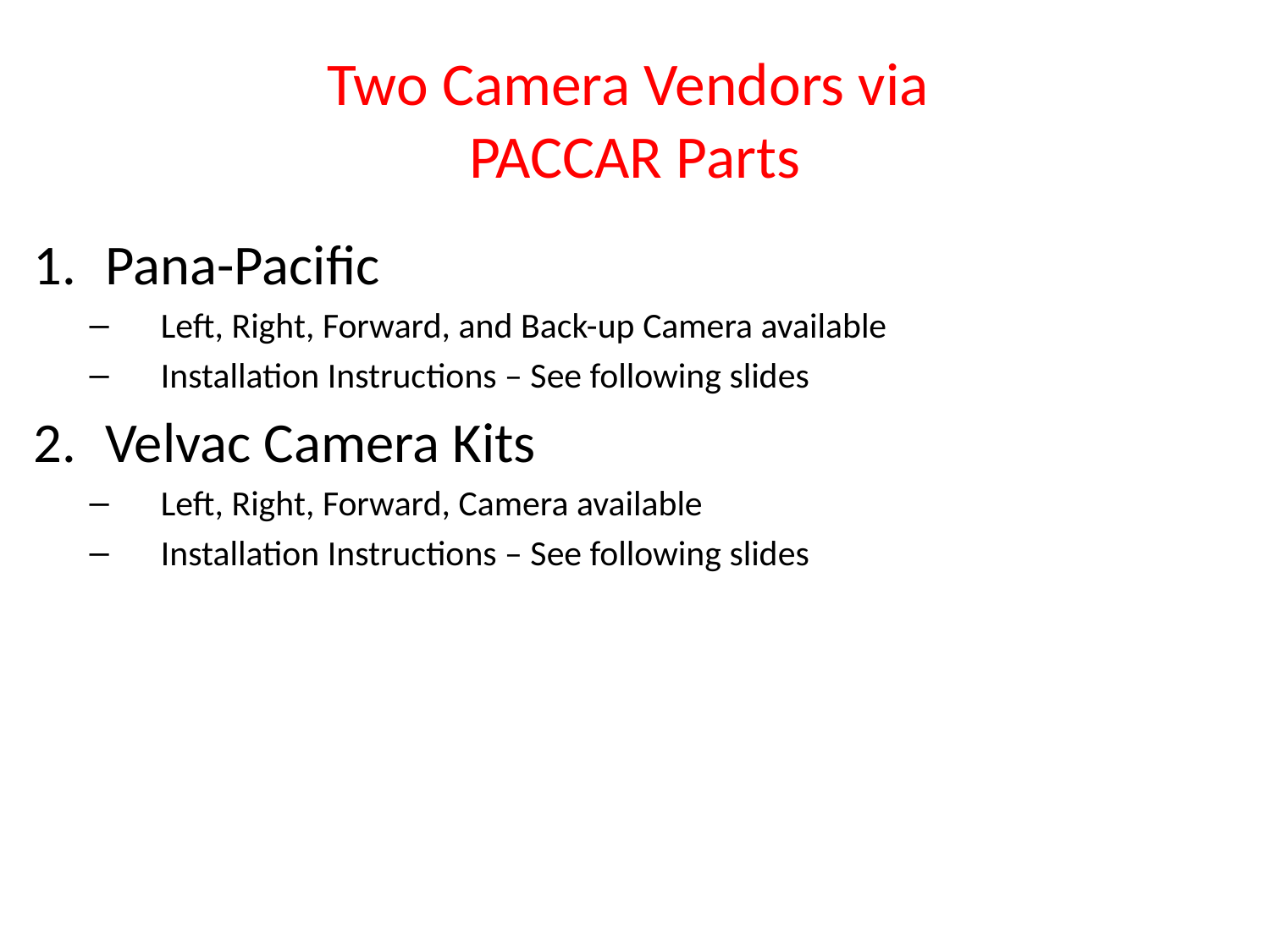

# Two Camera Vendors via PACCAR Parts
Pana-Pacific
Left, Right, Forward, and Back-up Camera available
Installation Instructions – See following slides
Velvac Camera Kits
Left, Right, Forward, Camera available
Installation Instructions – See following slides